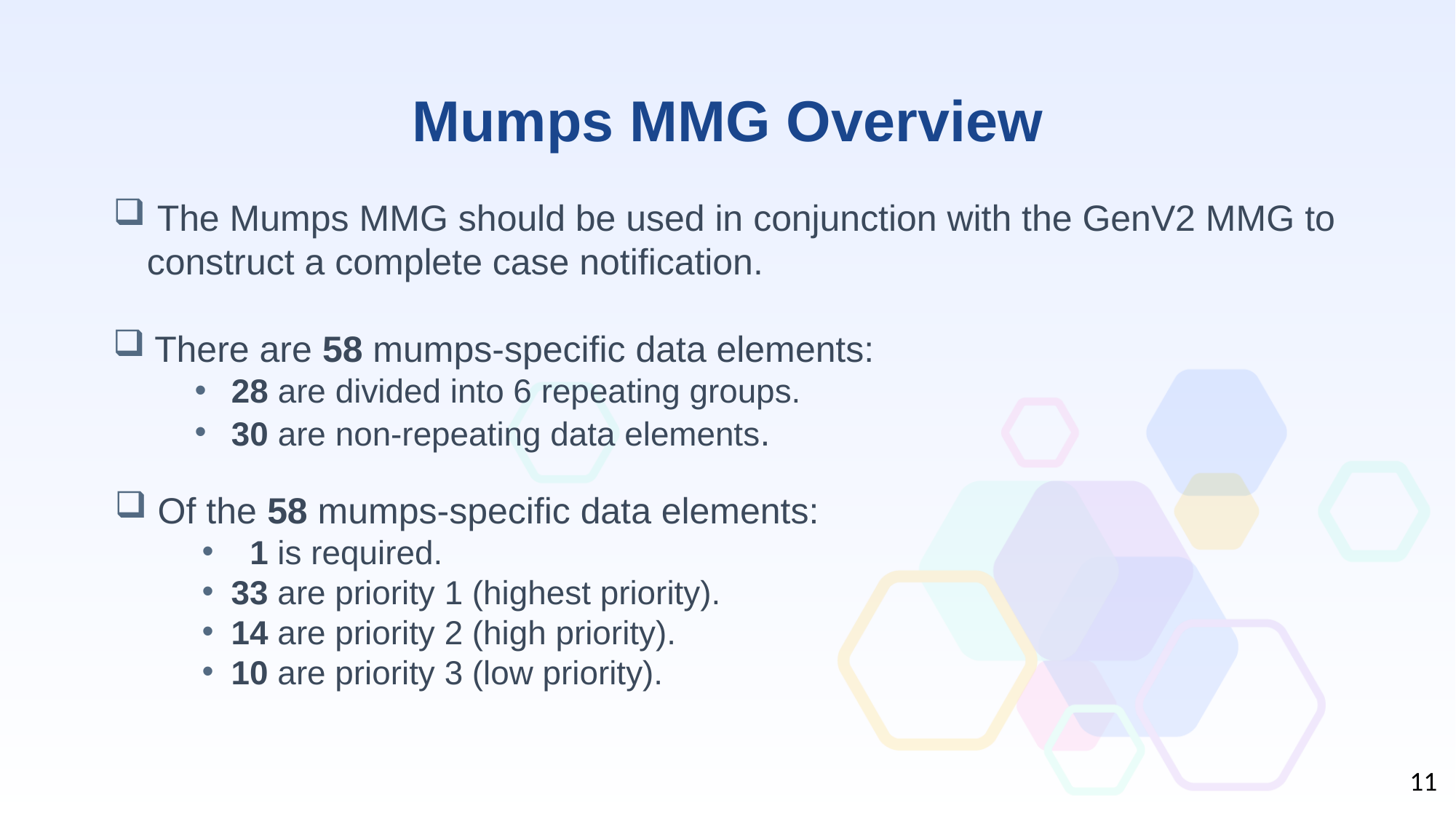

# Mumps MMG Overview
 The Mumps MMG should be used in conjunction with the GenV2 MMG to construct a complete case notification.
There are 58 mumps-specific data elements:
 28 are divided into 6 repeating groups.
 30 are non-repeating data elements.
 Of the 58 mumps-specific data elements:
  1 is required.
33 are priority 1 (highest priority).
14 are priority 2 (high priority).
10 are priority 3 (low priority).

11